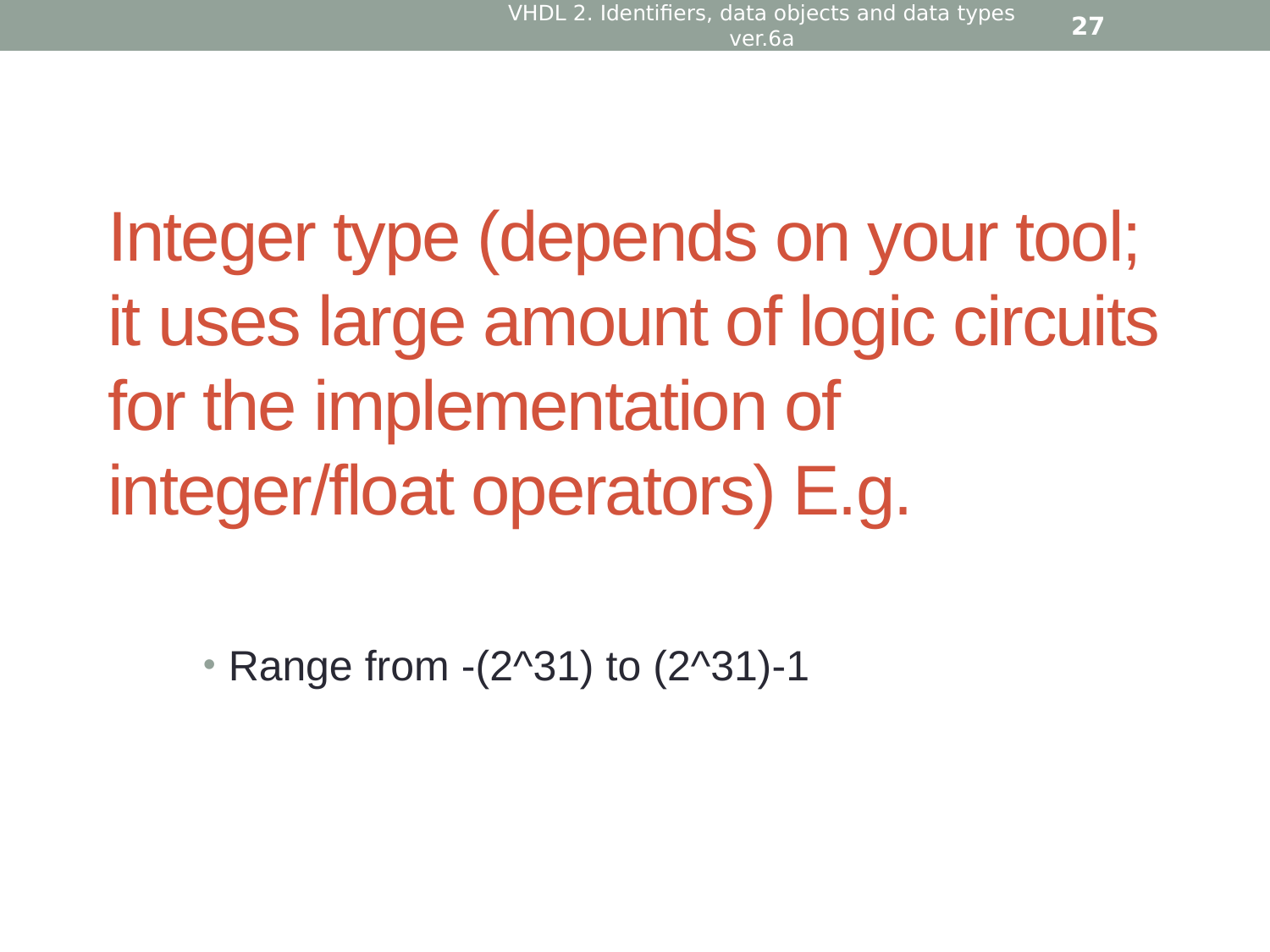

VHDL 2. Identifiers, data objects and data types ver.6a
27
# Integer type (depends on your tool; it uses large amount of logic circuits for the implementation of integer/float operators) E.g.

Range from -(2^31) to (2^31)-1